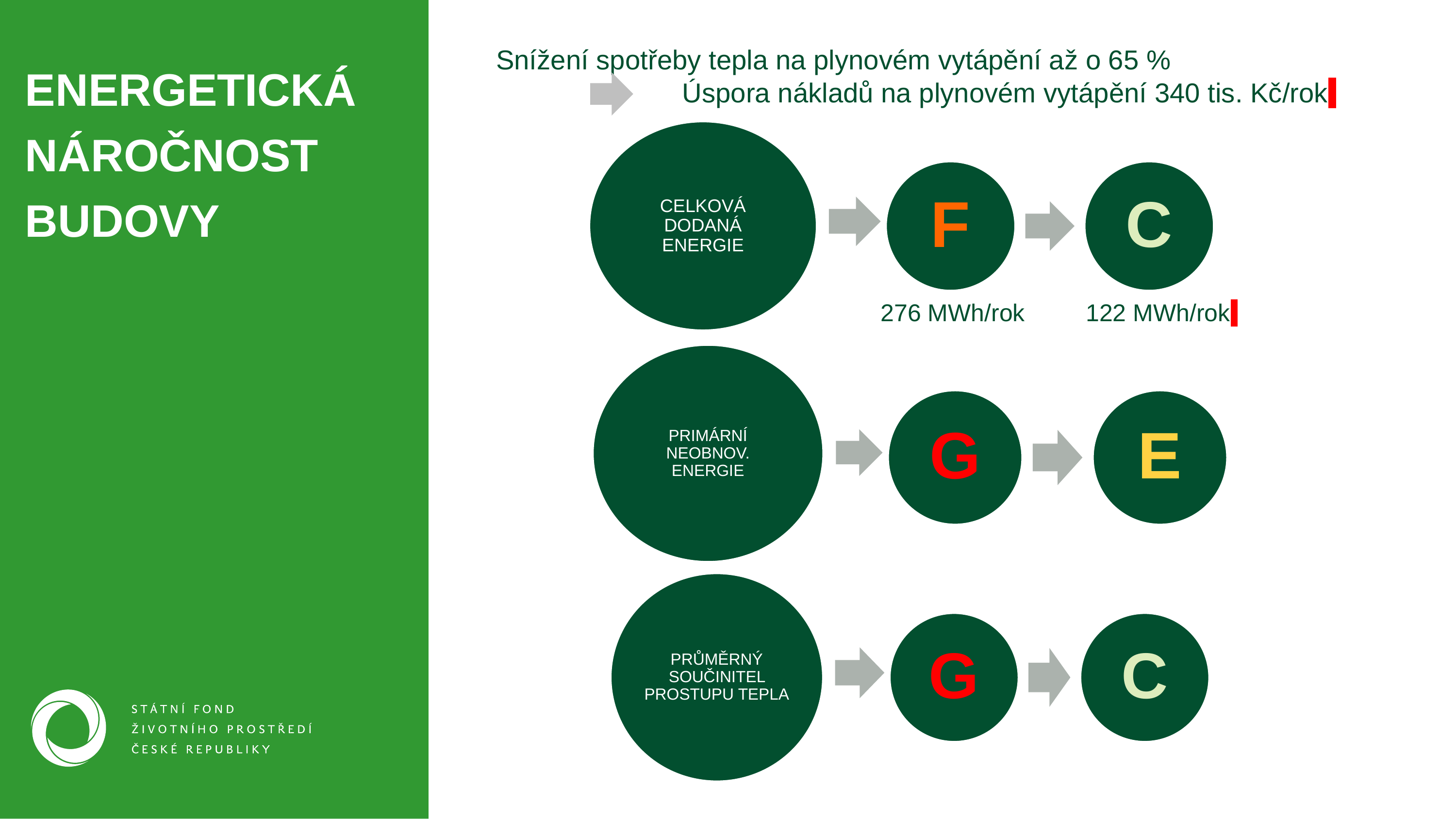

Snížení spotřeby tepla na plynovém vytápění až o 65 %                                               Úspora nákladů na plynovém vytápění 340 tis. Kč/rok

ENERGETICKÁ NÁROČNOST BUDOVY

CELKOVÁ DODANÁ ENERGIE

F

C

276 MWh/rok         122 MWh/rok

PRIMÁRNÍ NEOBNOV. ENERGIE

G

E
Průměrný součinitel prostupu tepla

G

C